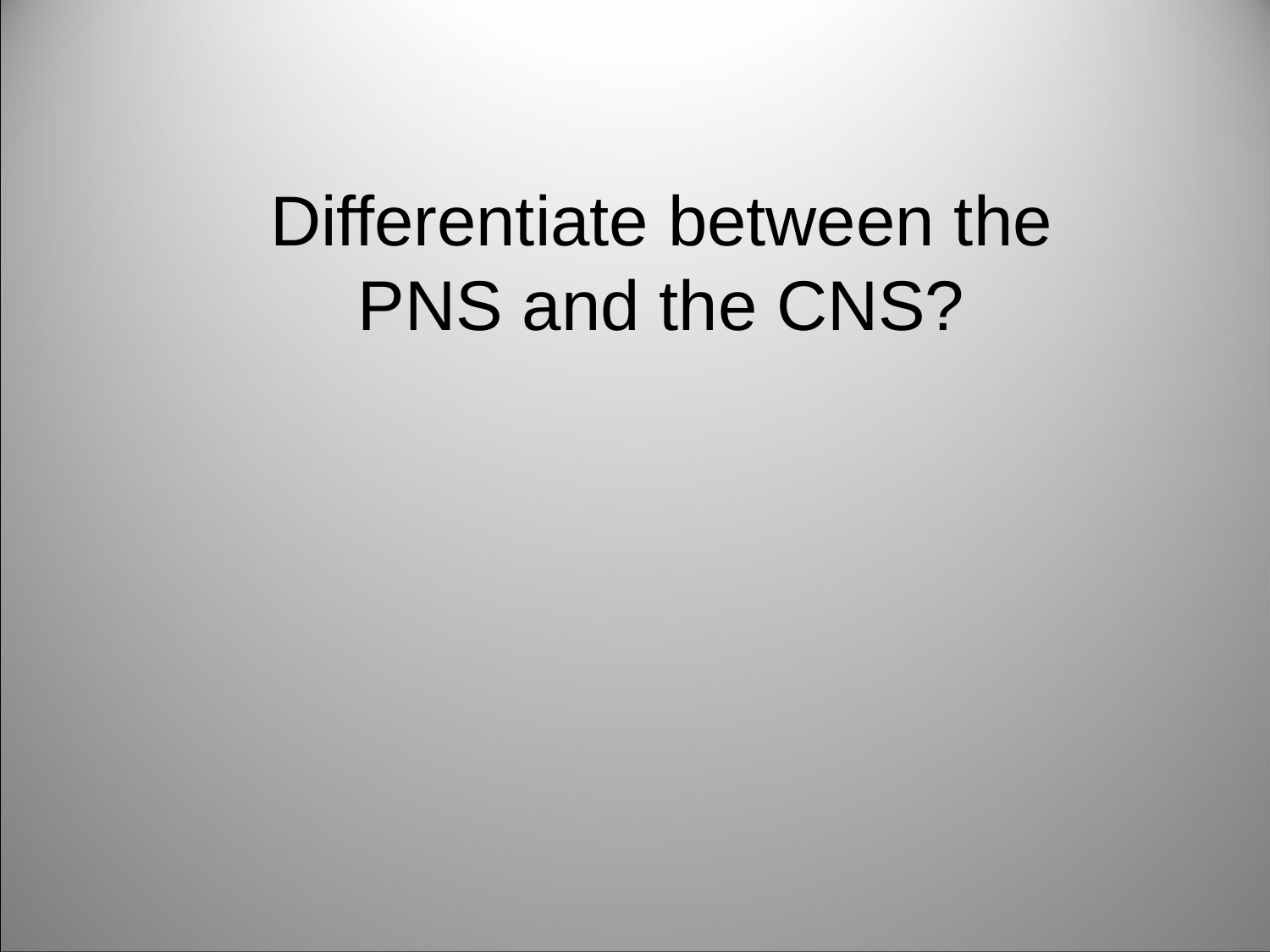

Differentiate between the PNS and the CNS?